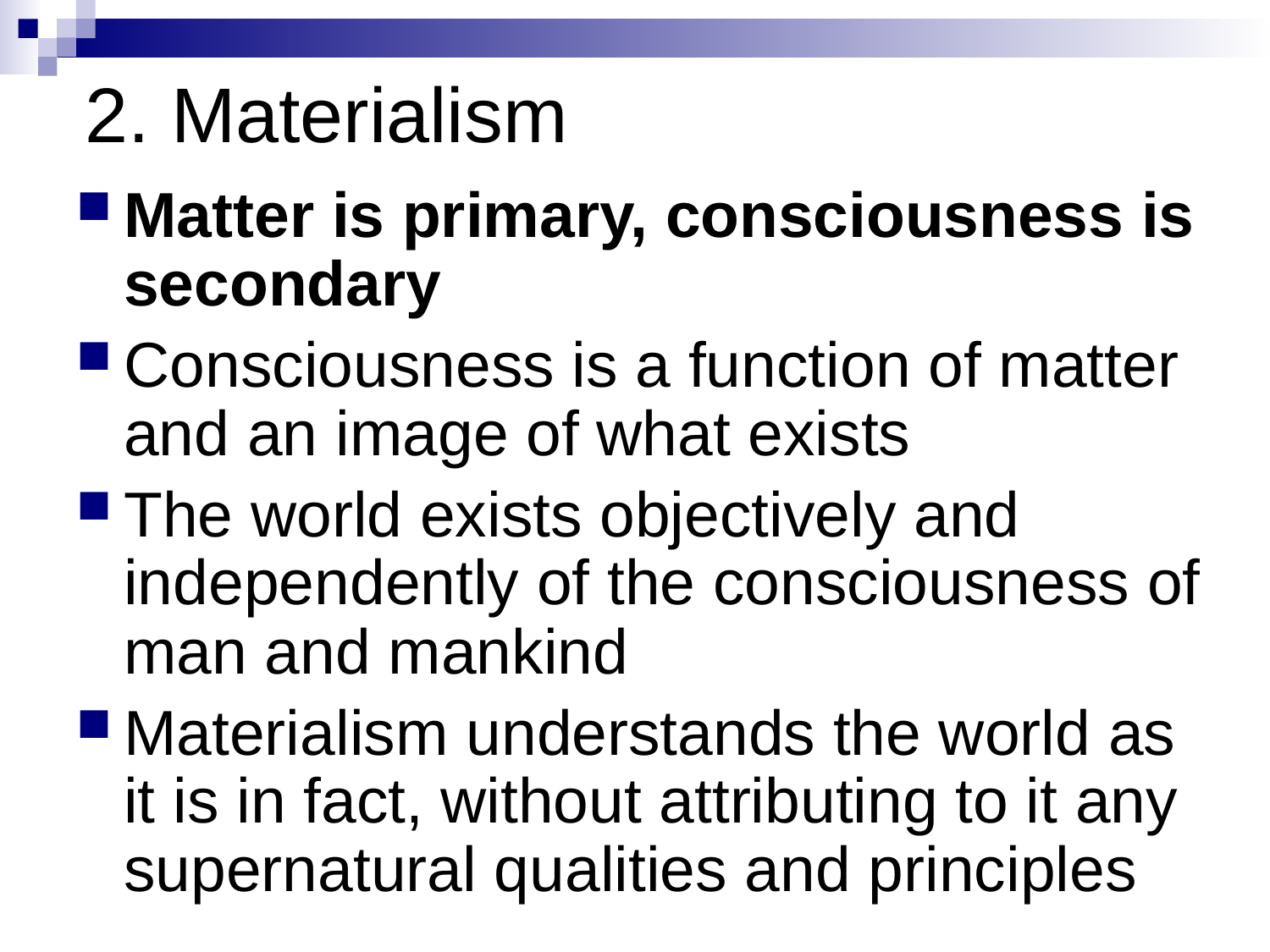

# 2. Materialism
Matter is primary, consciousness is secondary
Consciousness is a function of matter and an image of what exists
The world exists objectively and independently of the consciousness of man and mankind
Materialism understands the world as it is in fact, without attributing to it any supernatural qualities and principles